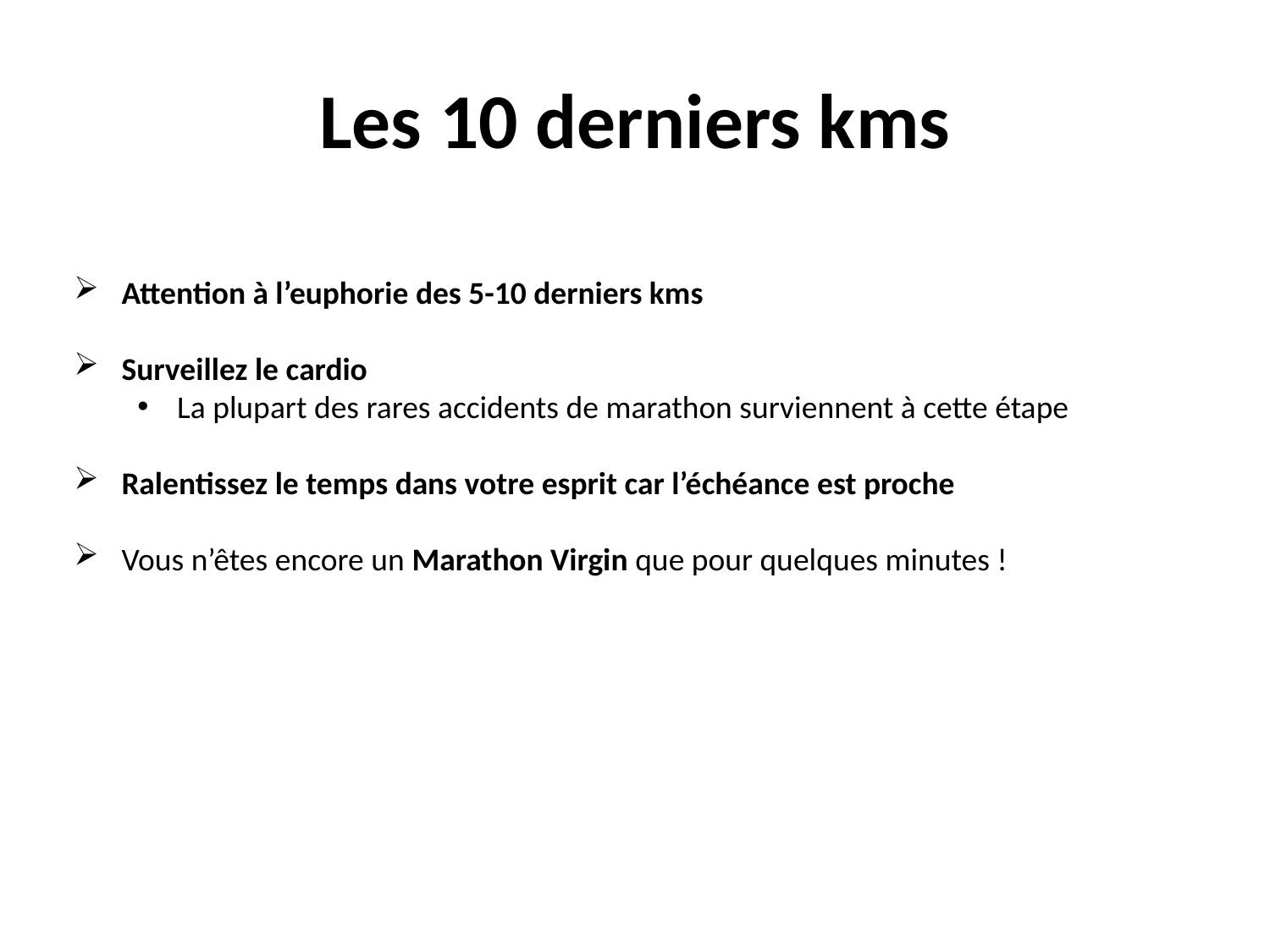

# Les 10 derniers kms
Attention à l’euphorie des 5-10 derniers kms

Surveillez le cardio
La plupart des rares accidents de marathon surviennent à cette étape

Ralentissez le temps dans votre esprit car l’échéance est proche

Vous n’êtes encore un Marathon Virgin que pour quelques minutes !